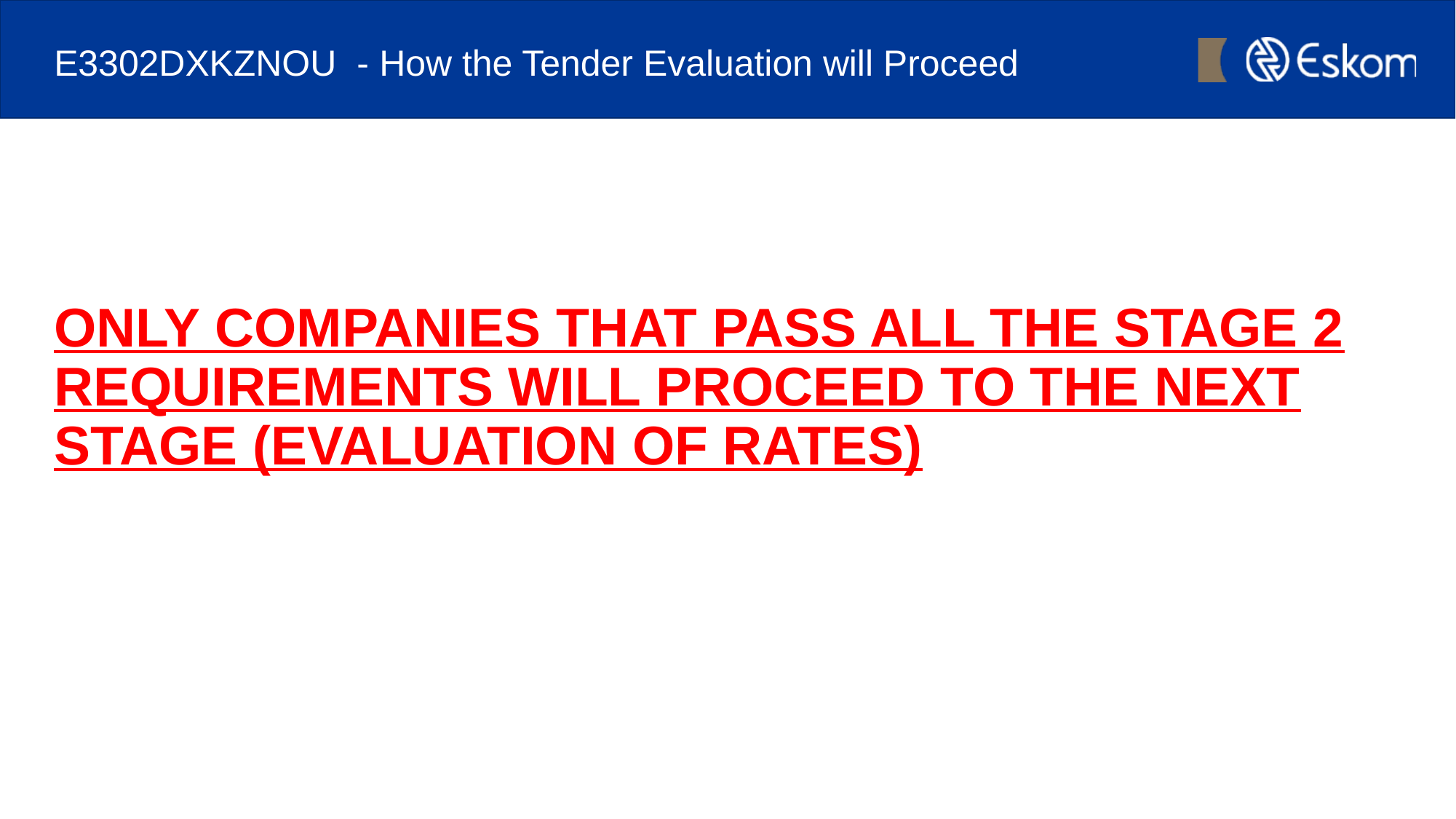

# E3302DXKZNOU  - How the Tender Evaluation will Proceed

ONLY COMPANIES THAT PASS ALL THE STAGE 2 REQUIREMENTS WILL PROCEED TO THE NEXT STAGE (EVALUATION OF RATES)